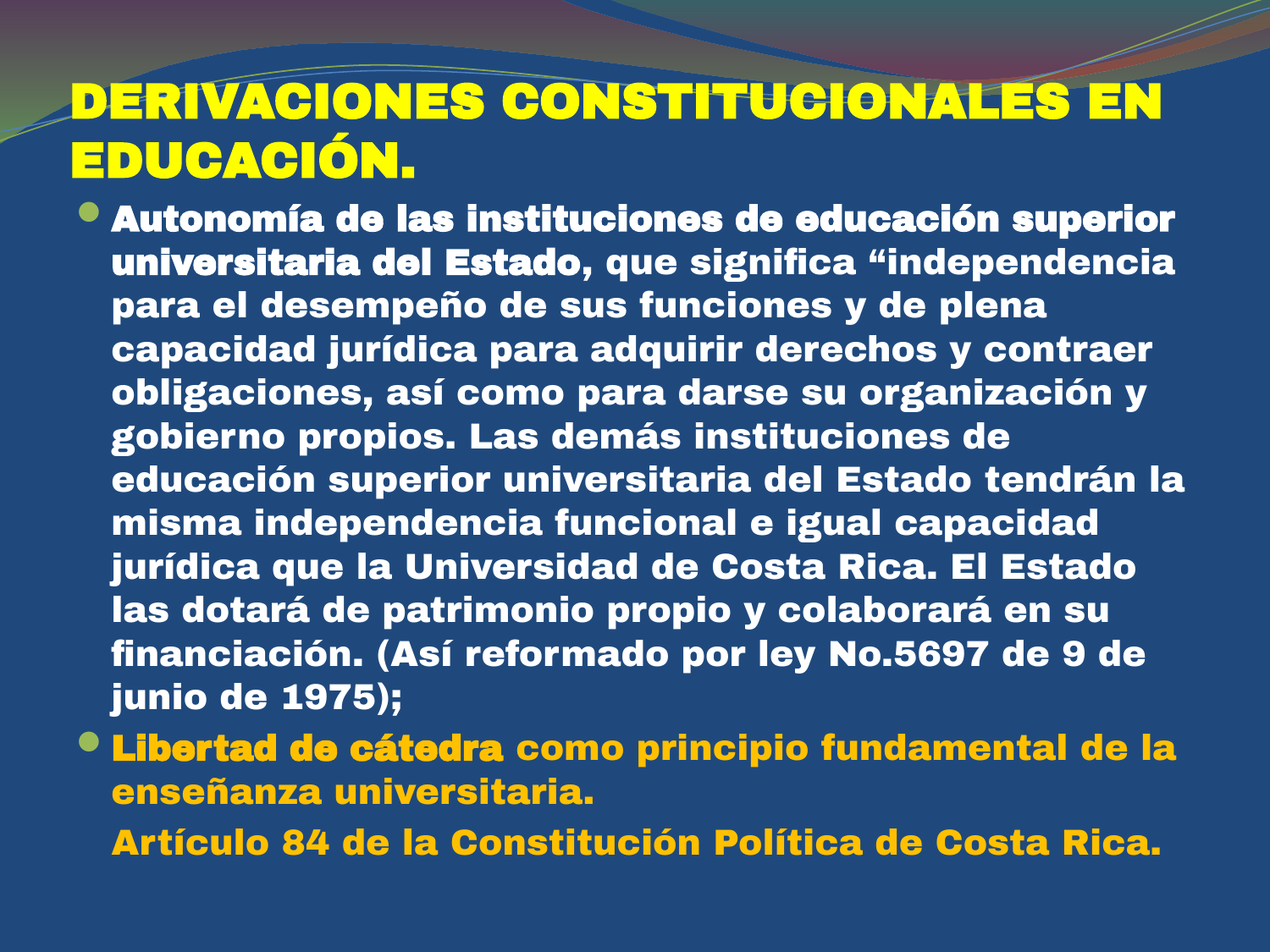

# DERIVACIONES CONSTITUCIONALES EN EDUCACIÓN.
Autonomía de las instituciones de educación superior universitaria del Estado, que significa “independencia para el desempeño de sus funciones y de plena capacidad jurídica para adquirir derechos y contraer obligaciones, así como para darse su organización y gobierno propios. Las demás instituciones de educación superior universitaria del Estado tendrán la misma independencia funcional e igual capacidad jurídica que la Universidad de Costa Rica. El Estado las dotará de patrimonio propio y colaborará en su financiación. (Así reformado por ley No.5697 de 9 de junio de 1975);
Libertad de cátedra como principio fundamental de la enseñanza universitaria.
	Artículo 84 de la Constitución Política de Costa Rica.